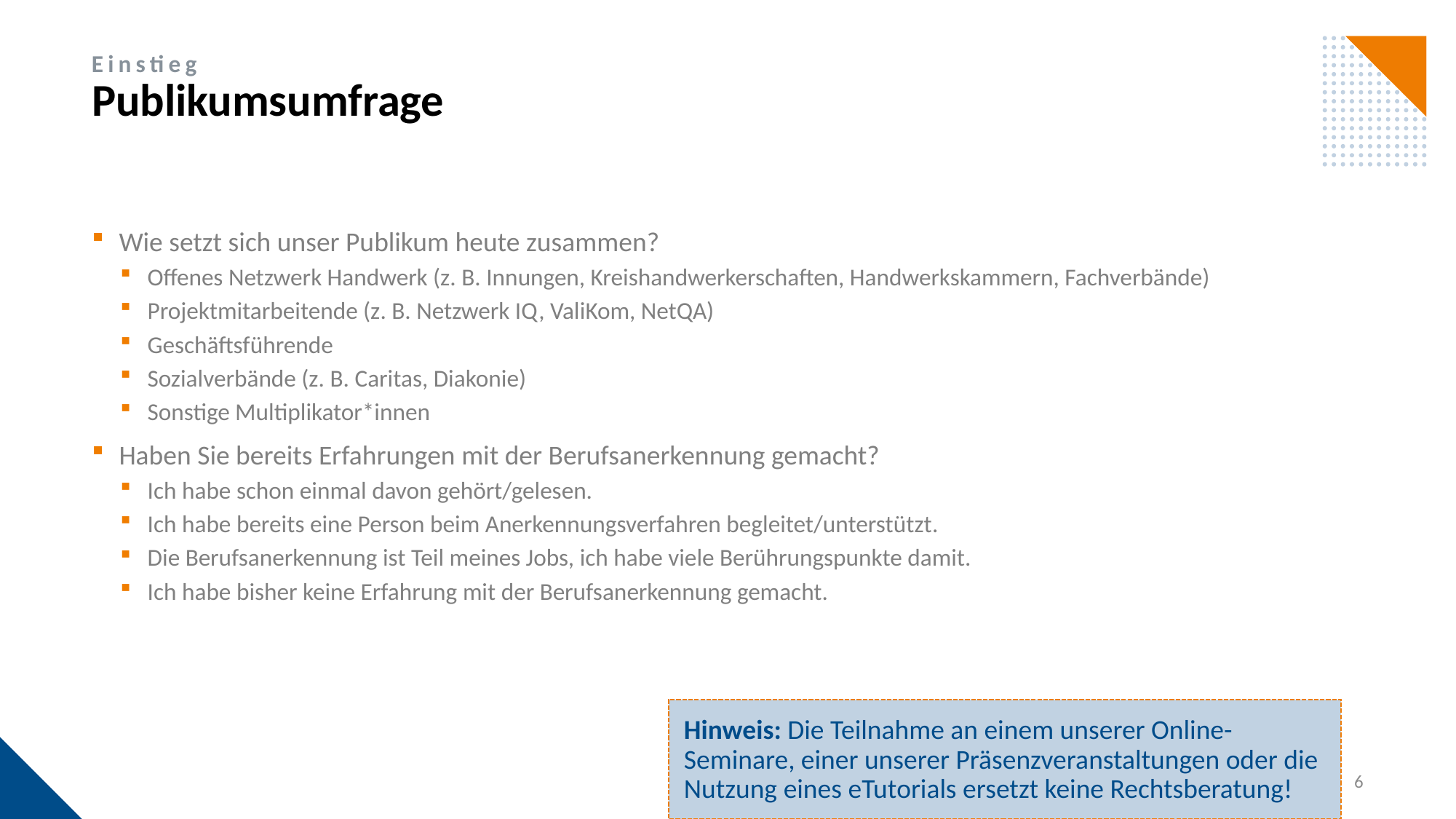

Publikumsumfrage
Einstieg
Wie setzt sich unser Publikum heute zusammen?
Offenes Netzwerk Handwerk (z. B. Innungen, Kreishandwerkerschaften, Handwerkskammern, Fachverbände)
Projektmitarbeitende (z. B. Netzwerk IQ, ValiKom, NetQA)
Geschäftsführende
Sozialverbände (z. B. Caritas, Diakonie)
Sonstige Multiplikator*innen
Haben Sie bereits Erfahrungen mit der Berufsanerkennung gemacht?
Ich habe schon einmal davon gehört/gelesen.
Ich habe bereits eine Person beim Anerkennungsverfahren begleitet/unterstützt.
Die Berufsanerkennung ist Teil meines Jobs, ich habe viele Berührungspunkte damit.
Ich habe bisher keine Erfahrung mit der Berufsanerkennung gemacht.

Hinweis: Die Teilnahme an einem unserer Online-Seminare, einer unserer Präsenzveranstaltungen oder die Nutzung eines eTutorials ersetzt keine Rechtsberatung!
6